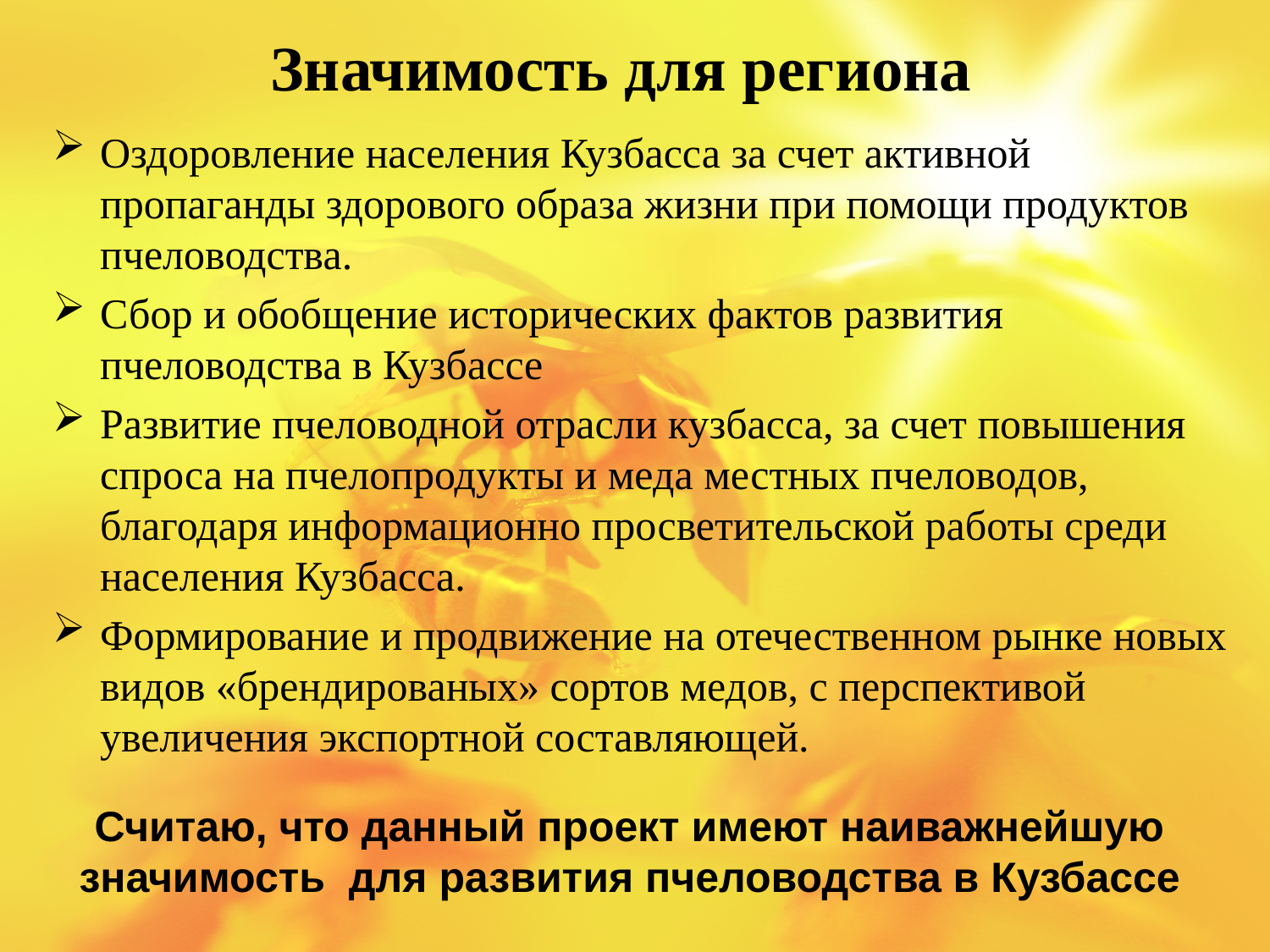

# Значимость для региона
Оздоровление населения Кузбасса за счет активной пропаганды здорового образа жизни при помощи продуктов пчеловодства.
Сбор и обобщение исторических фактов развития пчеловодства в Кузбассе
Развитие пчеловодной отрасли кузбасса, за счет повышения спроса на пчелопродукты и меда местных пчеловодов, благодаря информационно просветительской работы среди населения Кузбасса.
Формирование и продвижение на отечественном рынке новых видов «брендированых» сортов медов, с перспективой увеличения экспортной составляющей.

Считаю, что данный проект имеют наиважнейшую
 значимость  для развития пчеловодства в Кузбассе